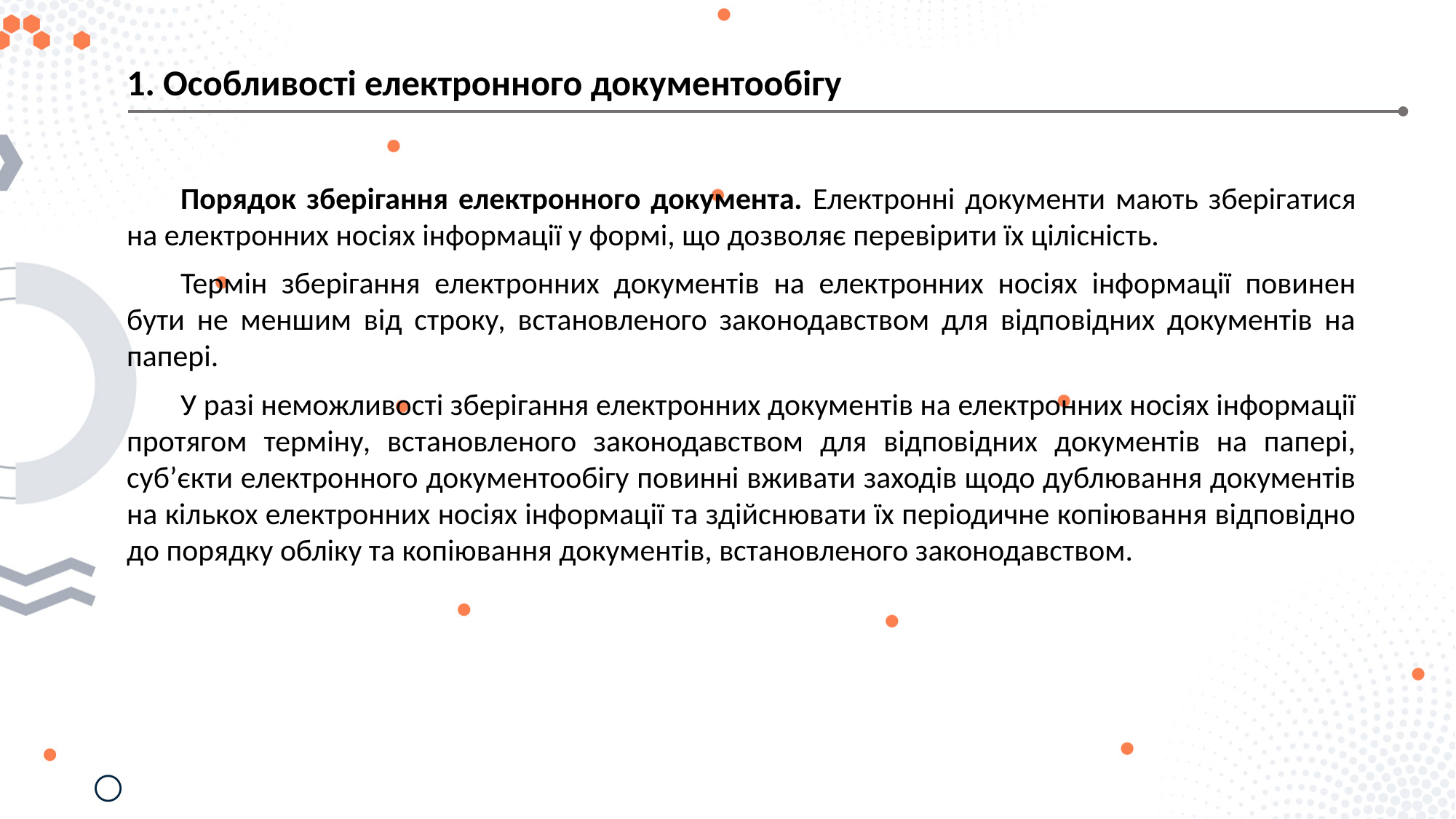

1. Особливості електронного документообігу
Порядок зберігання електронного документа. Електронні документи мають зберігатися на електронних носіях інформації у формі, що дозволяє перевірити їх цілісність.
Термін зберігання електронних документів на електронних носіях інформації повинен бути не меншим від строку, встановленого законодавством для відповідних документів на папері.
У разі неможливості зберігання електронних документів на електронних носіях інформації протягом терміну, встановленого законодавством для відповідних документів на папері, суб’єкти електронного документообігу повинні вживати заходів щодо дублювання документів на кількох електронних носіях інформації та здійснювати їх періодичне копіювання відповідно до порядку обліку та копіювання документів, встановленого законодавством.